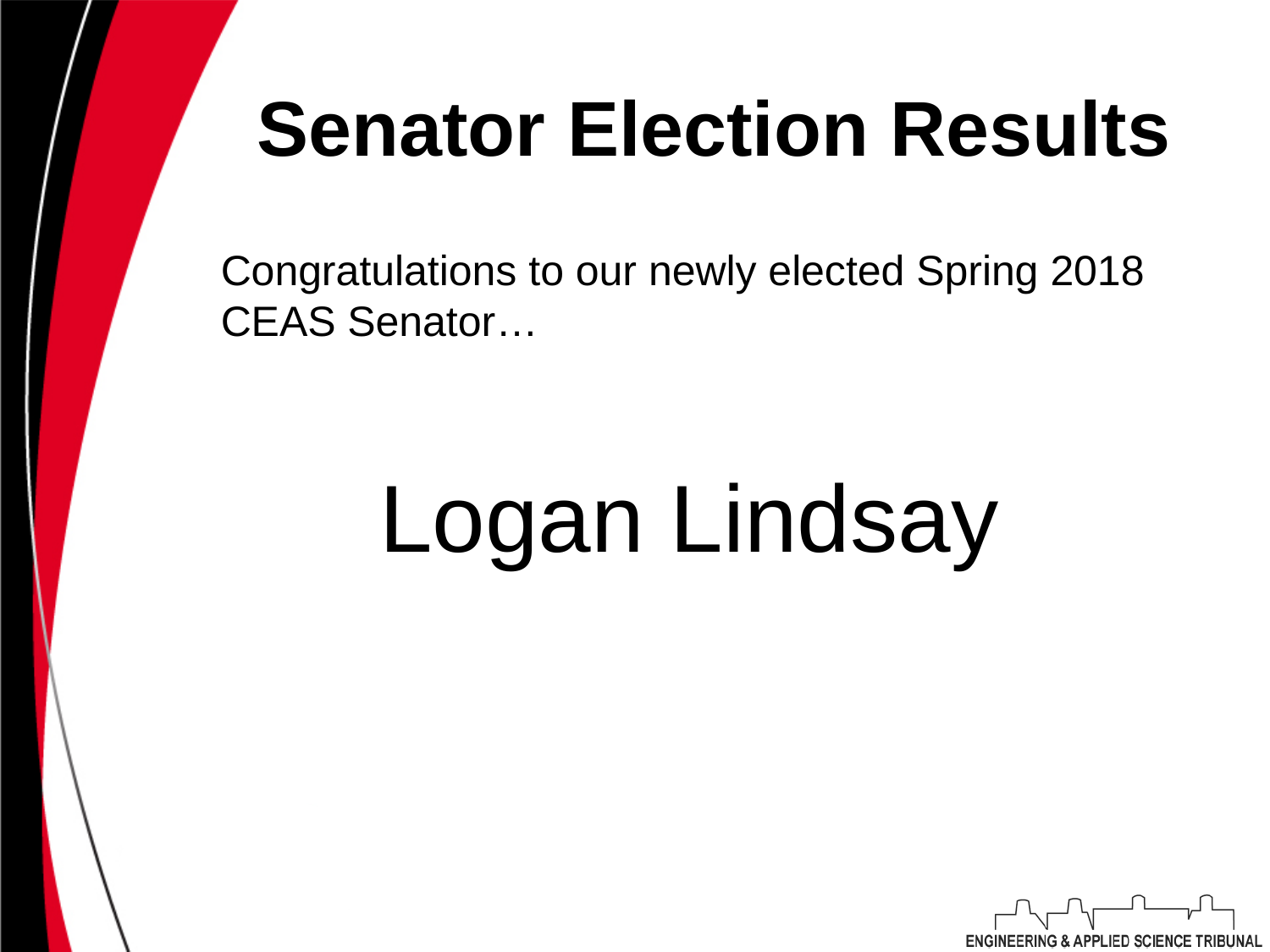

# Senator Election Results
Congratulations to our newly elected Spring 2018 CEAS Senator…

      Logan Lindsay